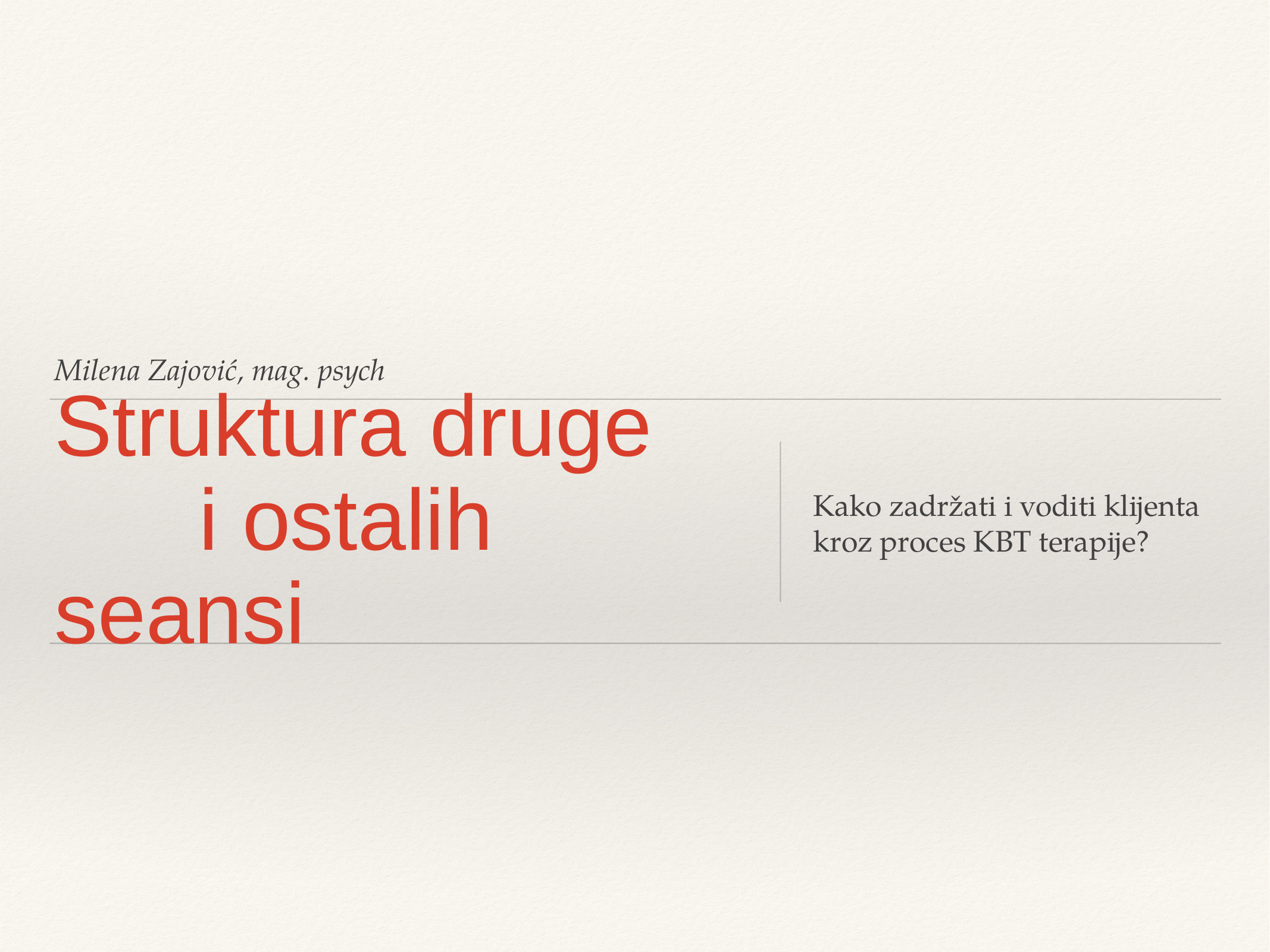

Milena Zajović, mag. psych
# Struktura druge          i ostalih seansi
Kako zadržati i voditi klijenta kroz proces KBT terapije?